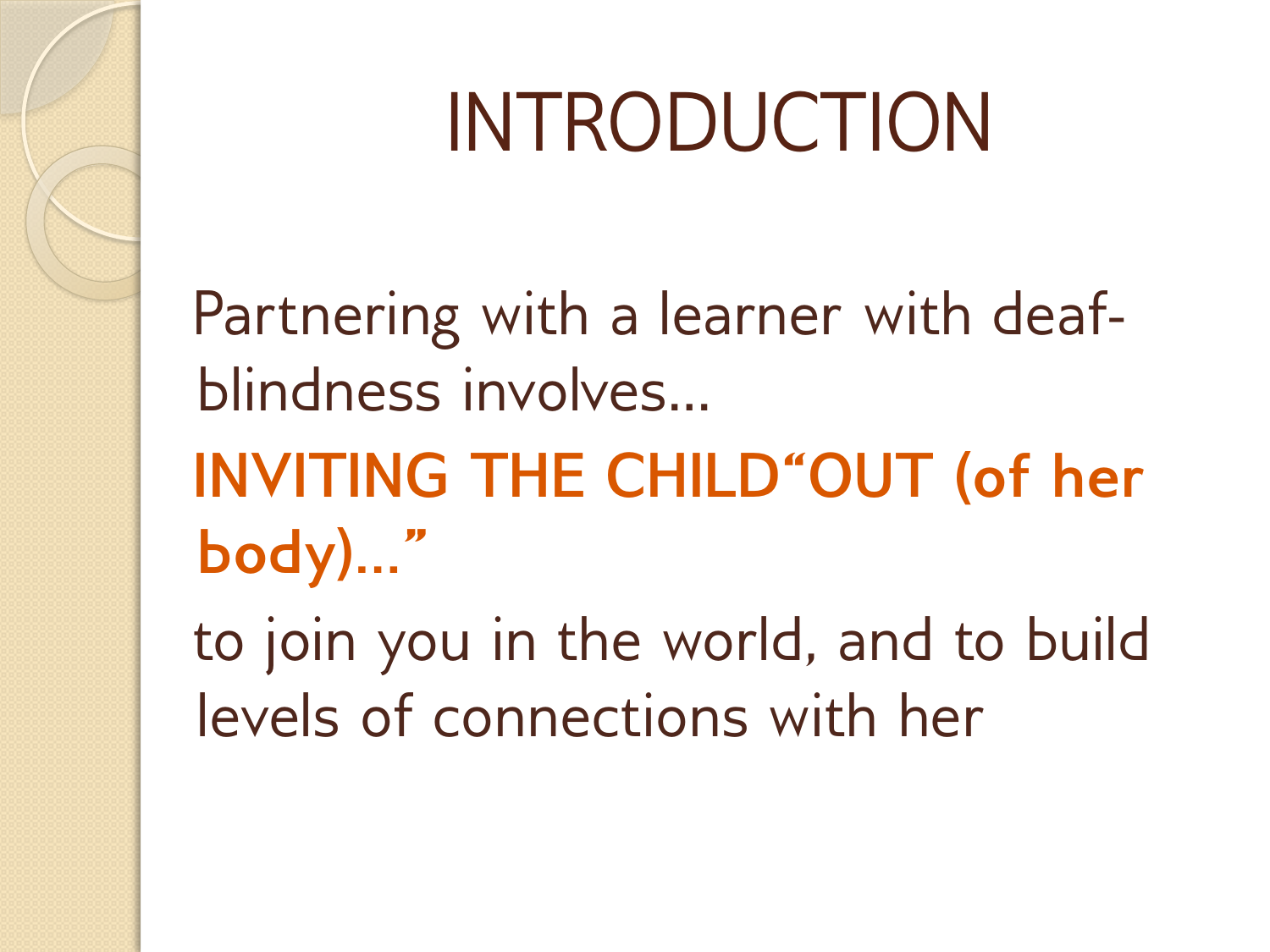

# INTRODUCTION
Partnering with a learner with deaf-blindness involves…
INVITING THE CHILD“OUT (of her body)…”
to join you in the world, and to build levels of connections with her